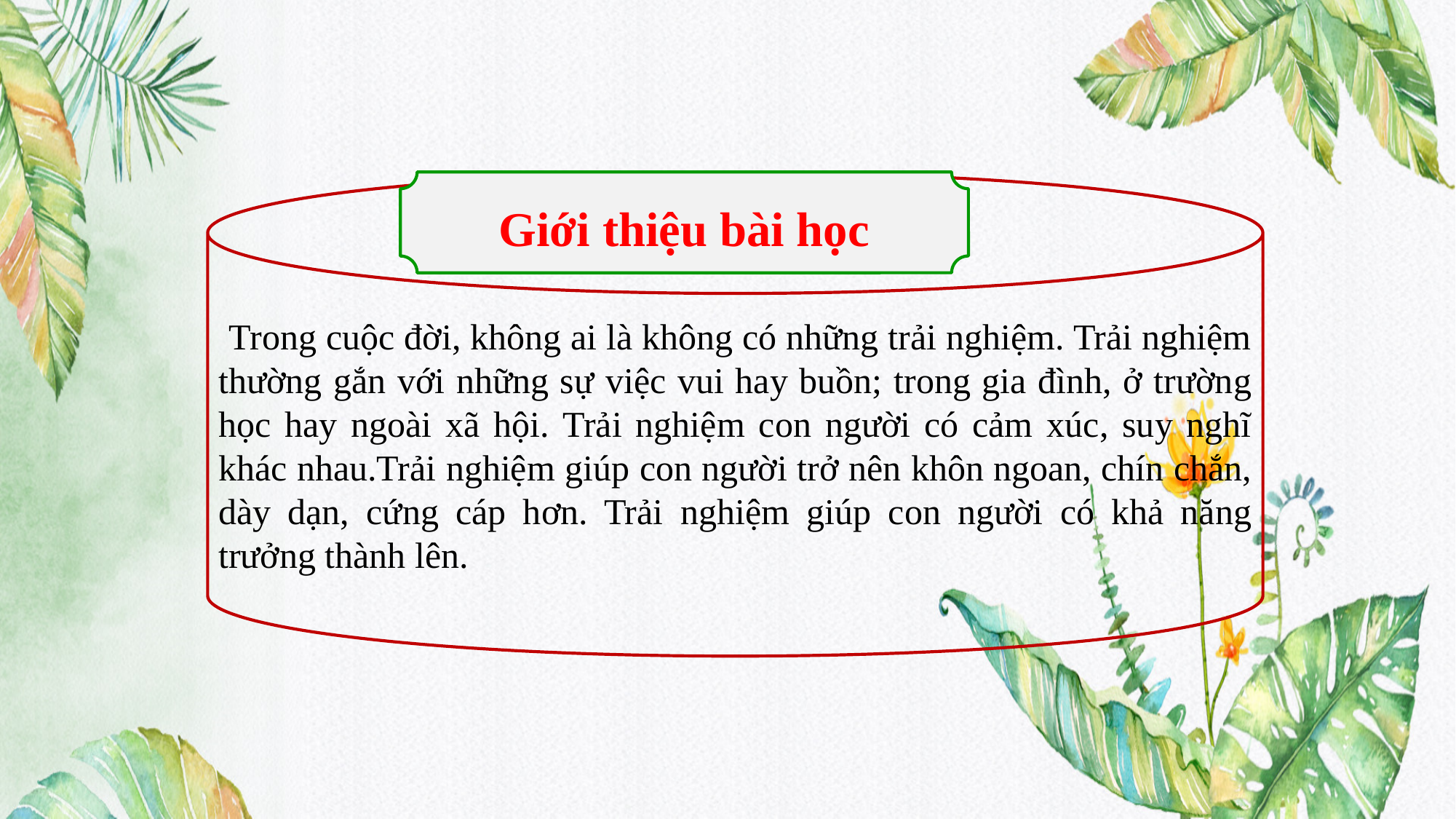

Giới thiệu bài học
Trong cuộc đời, không ai là không có những trải nghiệm. Trải nghiệm thường gắn với những sự việc vui hay buồn; trong gia đình, ở trường học hay ngoài xã hội. Trải nghiệm con người có cảm xúc, suy nghĩ khác nhau.Trải nghiệm giúp con người trở nên khôn ngoan, chín chắn, dày dạn, cứng cáp hơn. Trải nghiệm giúp con người có khả năng trưởng thành lên.